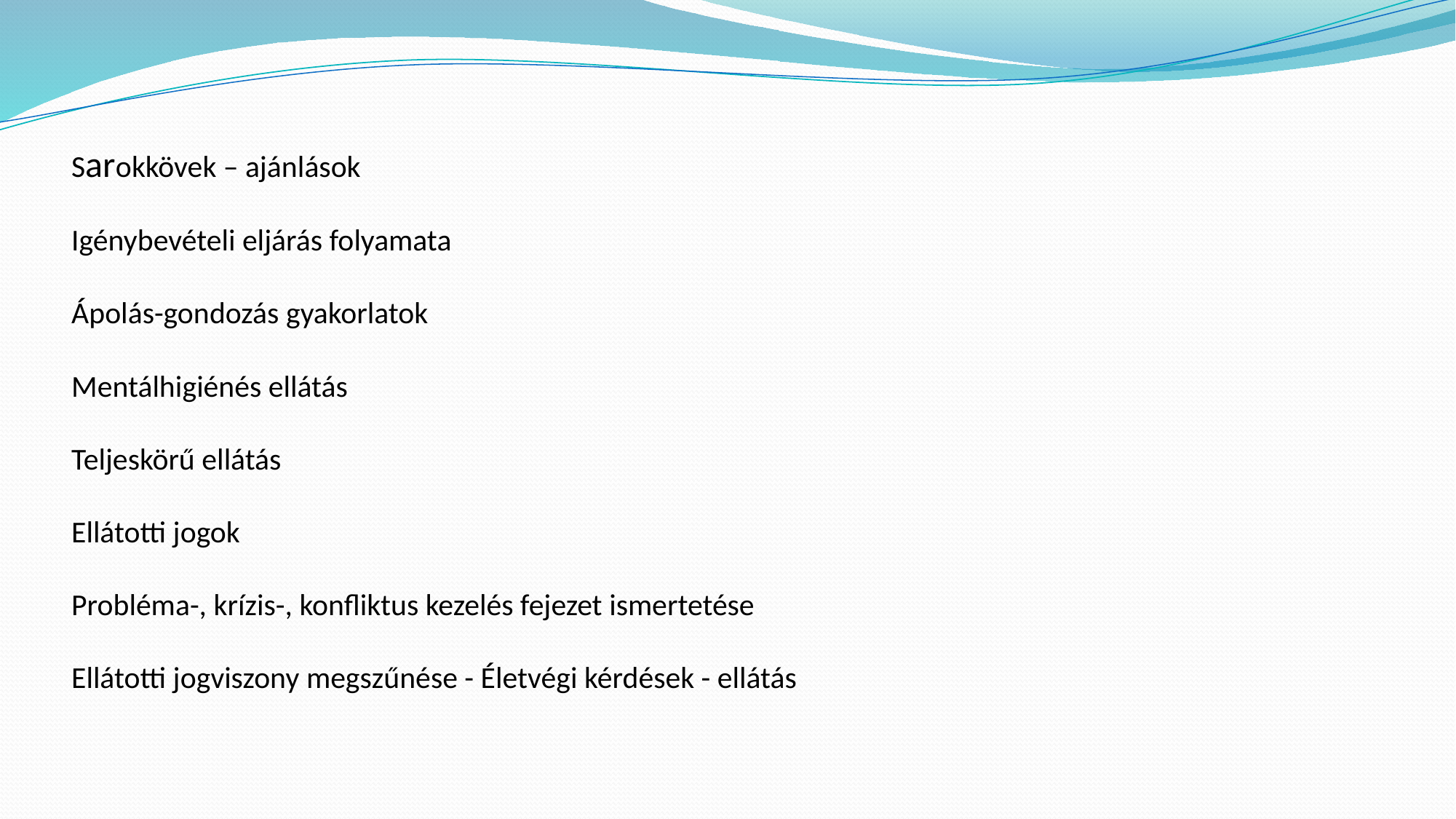

# Sarokkövek – ajánlások Igénybevételi eljárás folyamata   Ápolás-gondozás gyakorlatok   Mentálhigiénés ellátás   Teljeskörű ellátás Ellátotti jogok Probléma-, krízis-, konfliktus kezelés fejezet ismertetése Ellátotti jogviszony megszűnése - Életvégi kérdések - ellátás